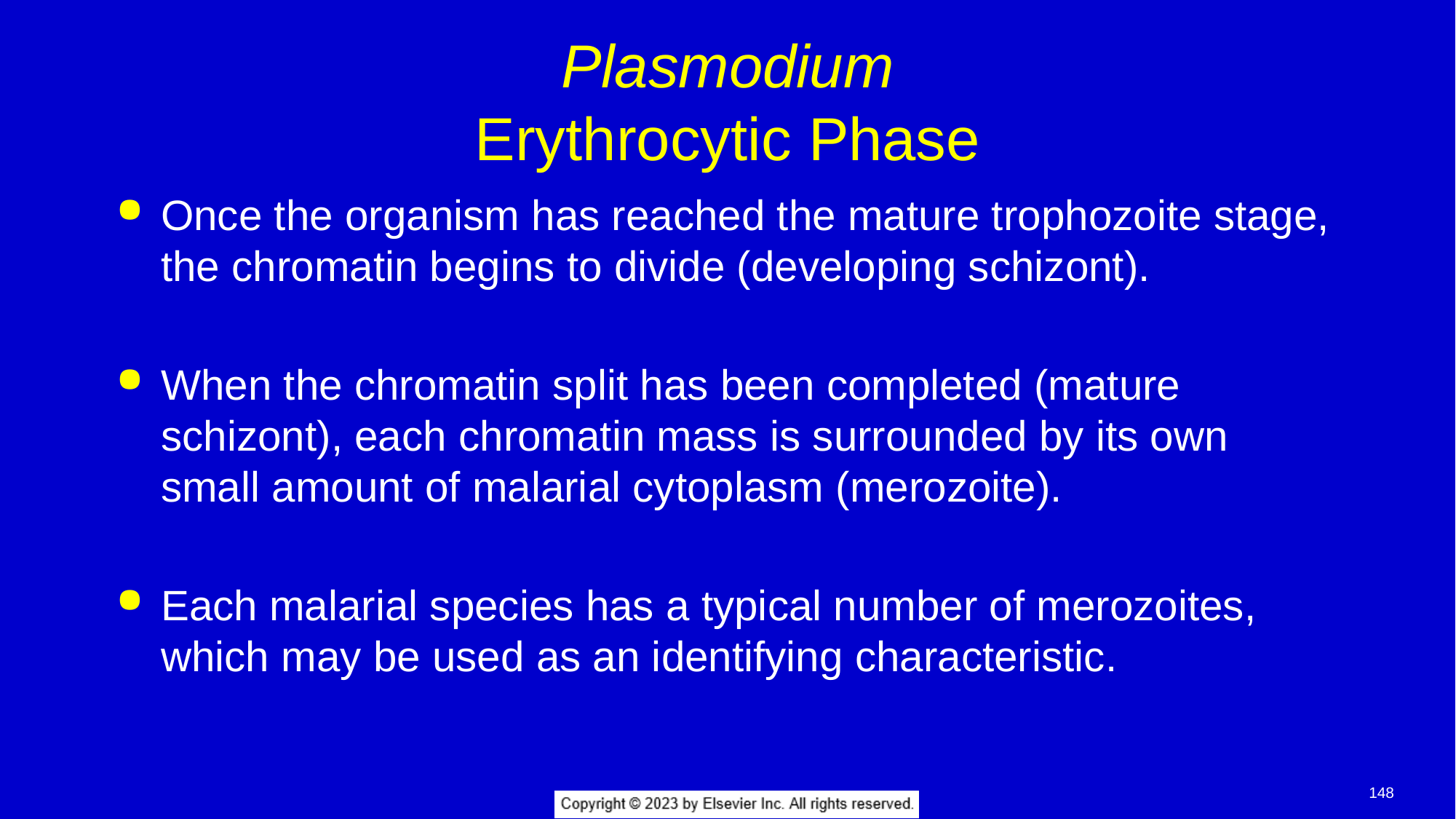

# Plasmodium Erythrocytic Phase
Once the organism has reached the mature trophozoite stage, the chromatin begins to divide (developing schizont).

When the chromatin split has been completed (mature schizont), each chromatin mass is surrounded by its own small amount of malarial cytoplasm (merozoite).

Each malarial species has a typical number of merozoites, which may be used as an identifying characteristic.